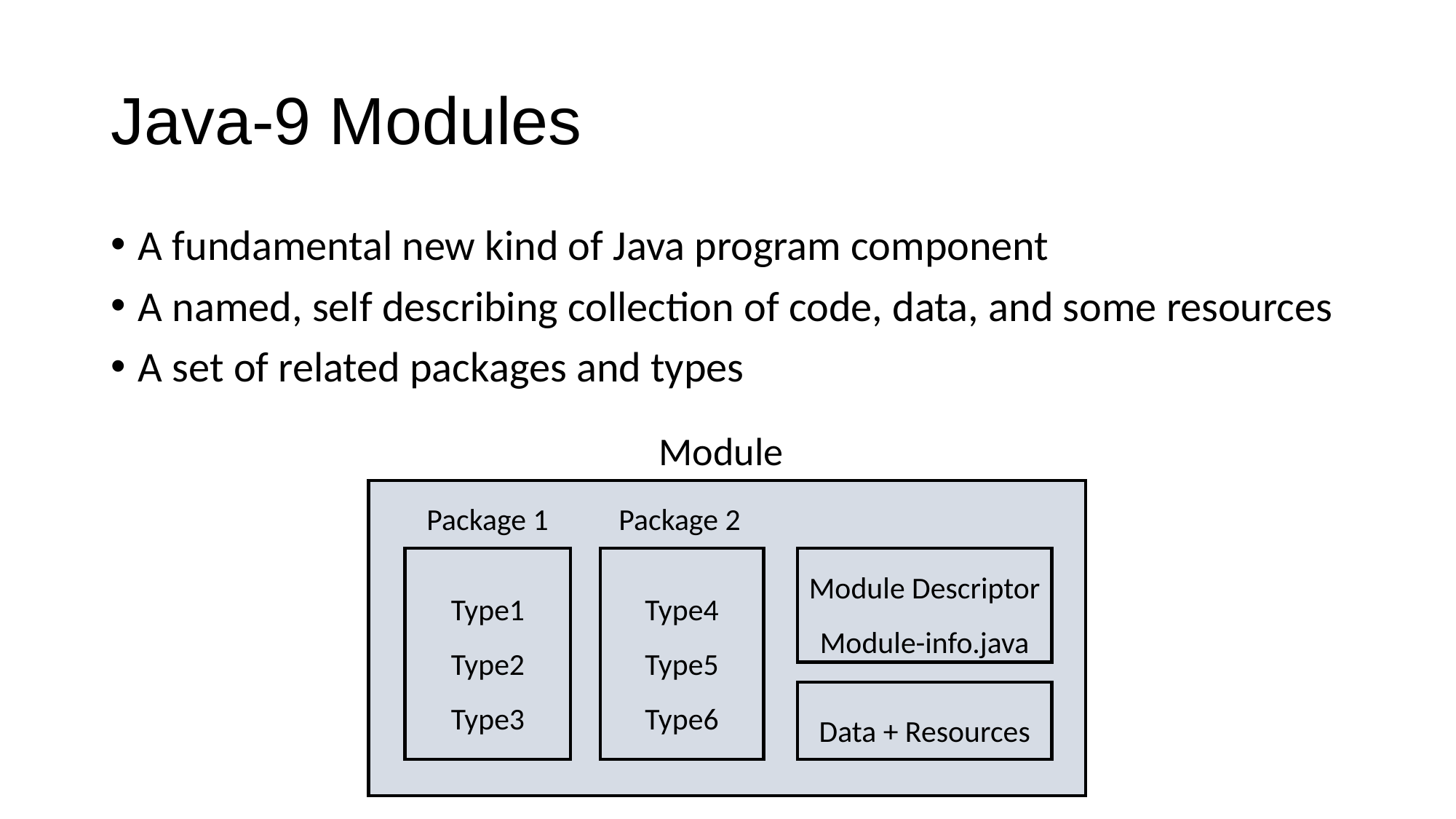

# Java-9 Modules
A fundamental new kind of Java program component
A named, self describing collection of code, data, and some resources
A set of related packages and types

Module

Package 1
Package 2
Type1
Type2
Type3
Type4
Type5
Type6
Module Descriptor
Module-info.java
Data + Resources